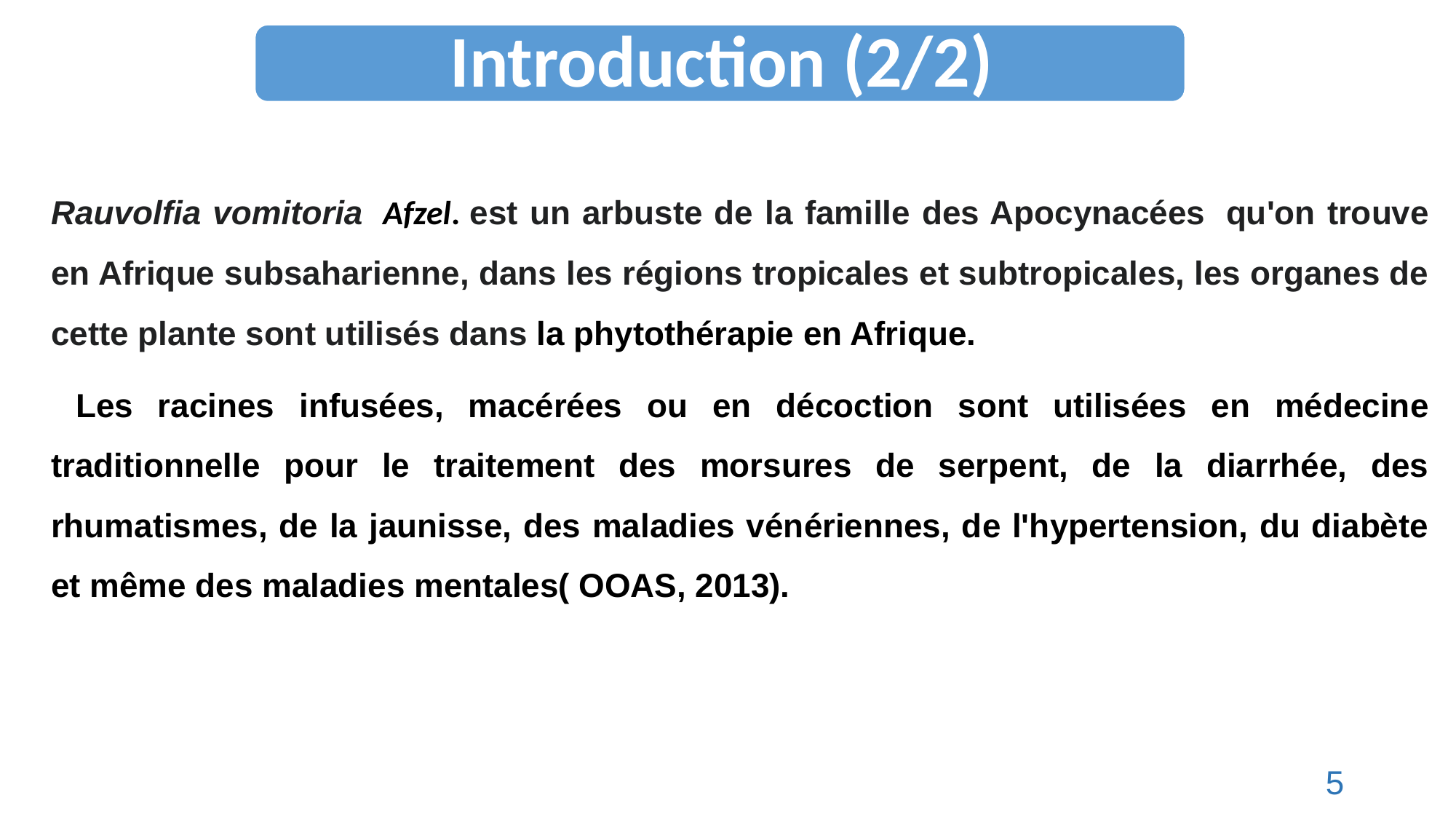

Introduction (2/2)
Rauvolfia vomitoria  Afzel. est un arbuste de la famille des Apocynacées  qu'on trouve en Afrique subsaharienne, dans les régions tropicales et subtropicales, les organes de cette plante sont utilisés dans la phytothérapie en Afrique.
 Les racines infusées, macérées ou en décoction sont utilisées en médecine traditionnelle pour le traitement des morsures de serpent, de la diarrhée, des rhumatismes, de la jaunisse, des maladies vénériennes, de l'hypertension, du diabète et même des maladies mentales( OOAS, 2013).
5